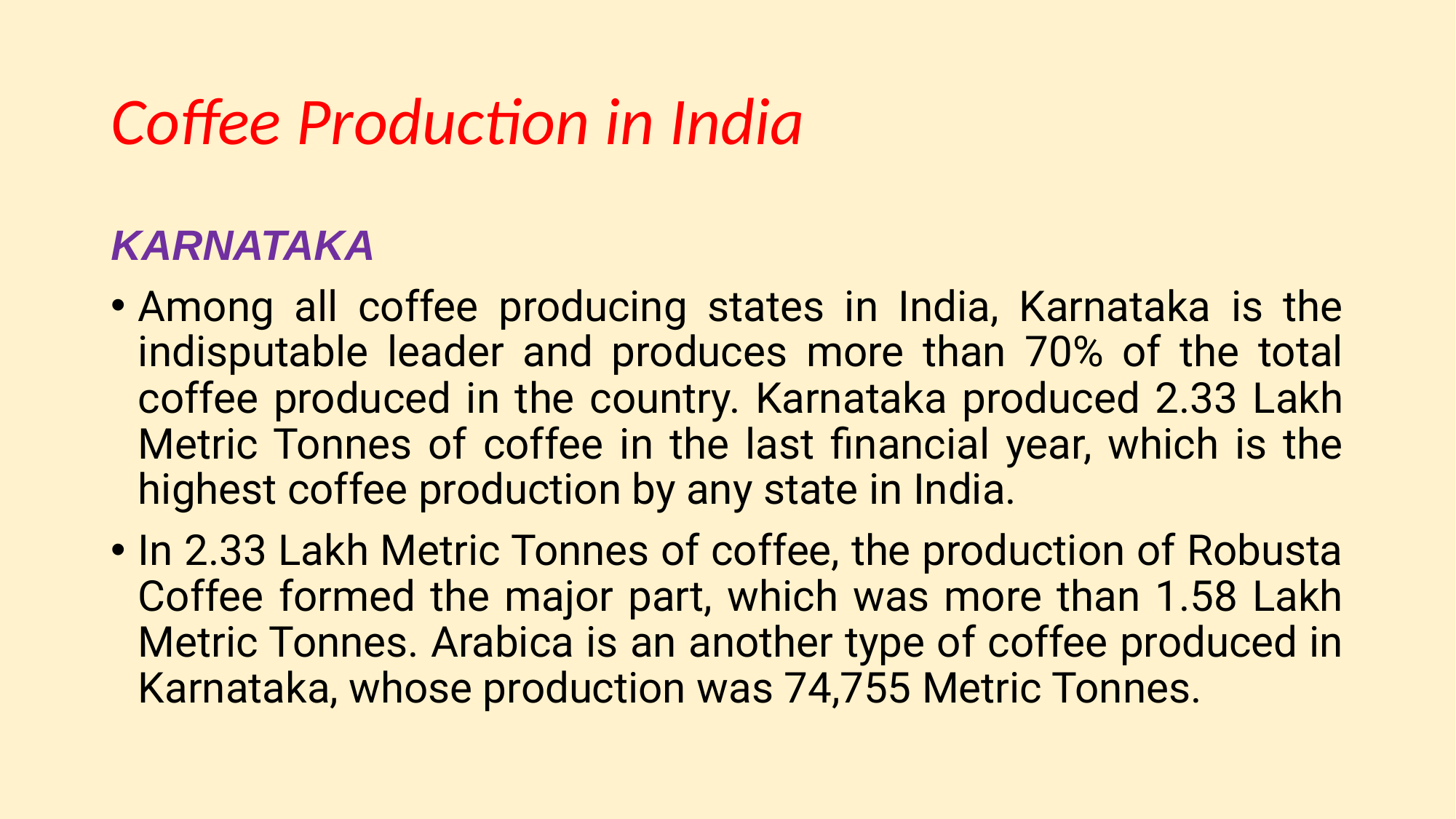

# Coffee Production in India
KARNATAKA
Among all coffee producing states in India, Karnataka is the indisputable leader and produces more than 70% of the total coffee produced in the country. Karnataka produced 2.33 Lakh Metric Tonnes of coffee in the last financial year, which is the highest coffee production by any state in India.
In 2.33 Lakh Metric Tonnes of coffee, the production of Robusta Coffee formed the major part, which was more than 1.58 Lakh Metric Tonnes. Arabica is an another type of coffee produced in Karnataka, whose production was 74,755 Metric Tonnes.